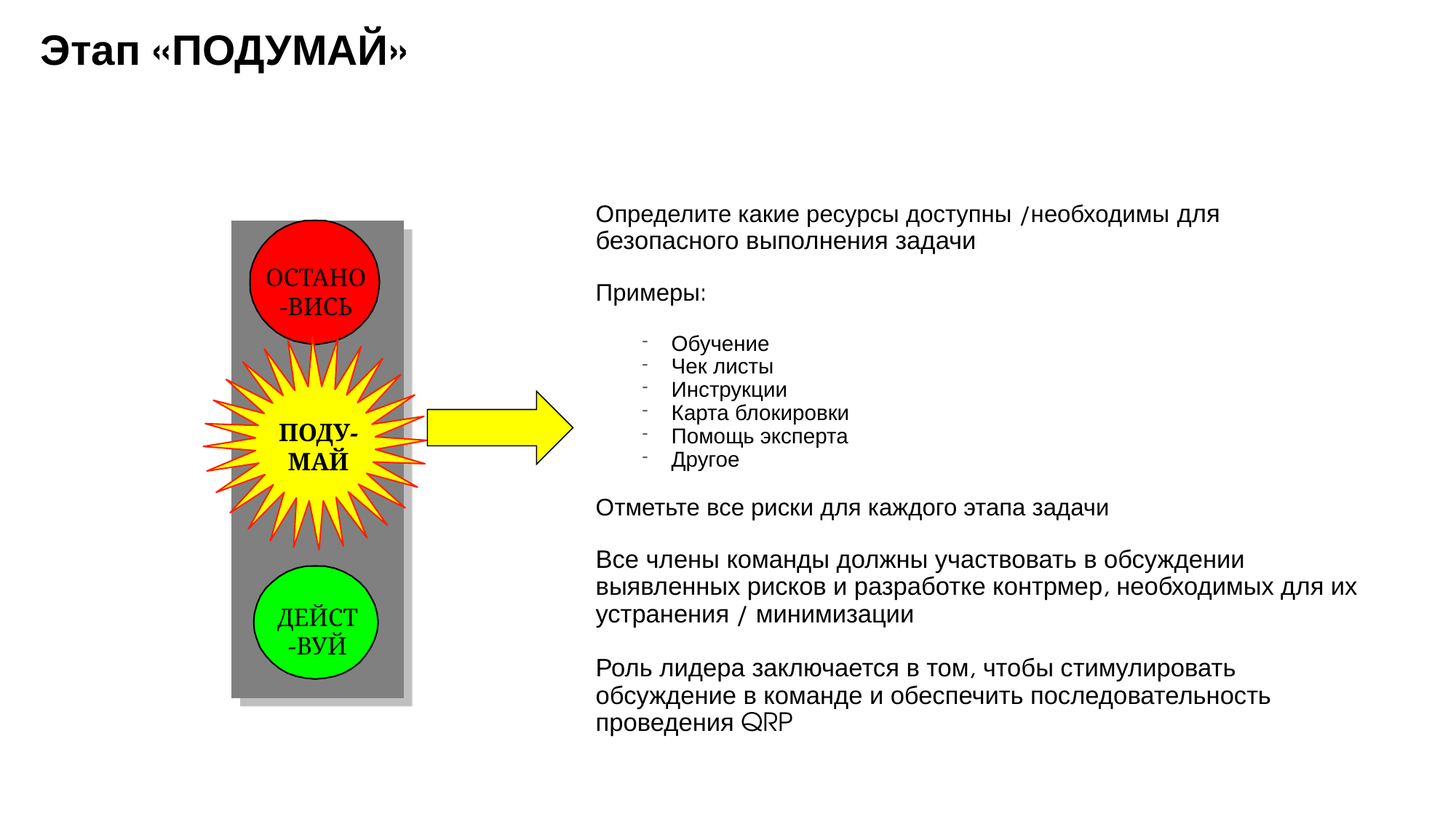

# Этап «ПОДУМАЙ»
Определите какие ресурсы доступны /необходимы для безопасного выполнения задачи

Примеры:

Обучение
Чек листы
Инструкции
Карта блокировки
Помощь эксперта
Другое

Отметьте все риски для каждого этапа задачи

Все члены команды должны участвовать в обсуждении выявленных рисков и разработке контрмер, необходимых для их устранения / минимизации

Роль лидера заключается в том, чтобы стимулировать обсуждение в команде и обеспечить последовательность проведения QRP

ОСТАНО
-ВИСЬ

ПОДУ-МАЙ

ДЕЙСТ
-ВУЙ